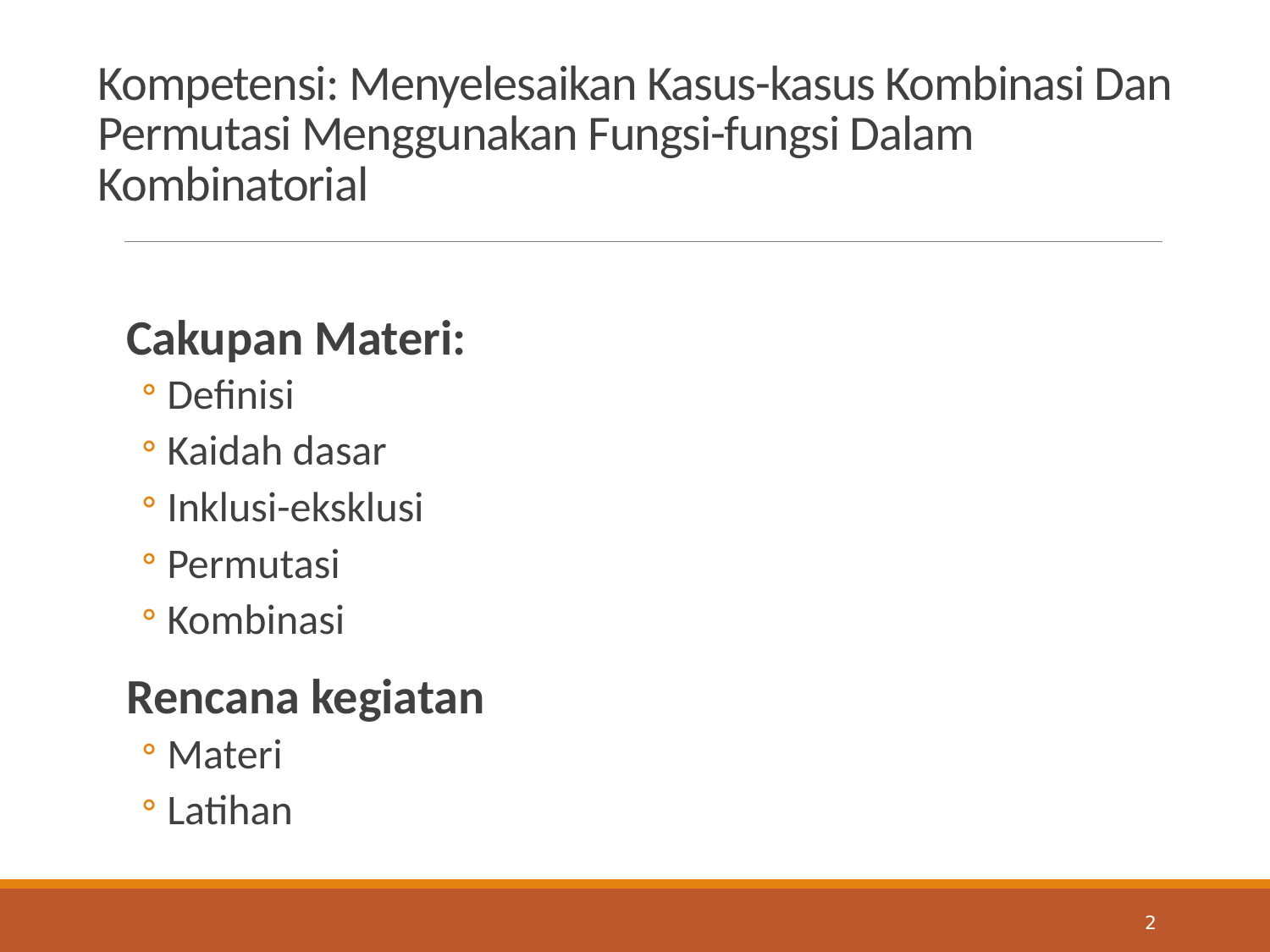

# Kompetensi: Menyelesaikan Kasus-kasus Kombinasi Dan Permutasi Menggunakan Fungsi-fungsi Dalam Kombinatorial
Cakupan Materi:
Definisi
Kaidah dasar
Inklusi-eksklusi
Permutasi
Kombinasi
Rencana kegiatan
Materi
Latihan

2